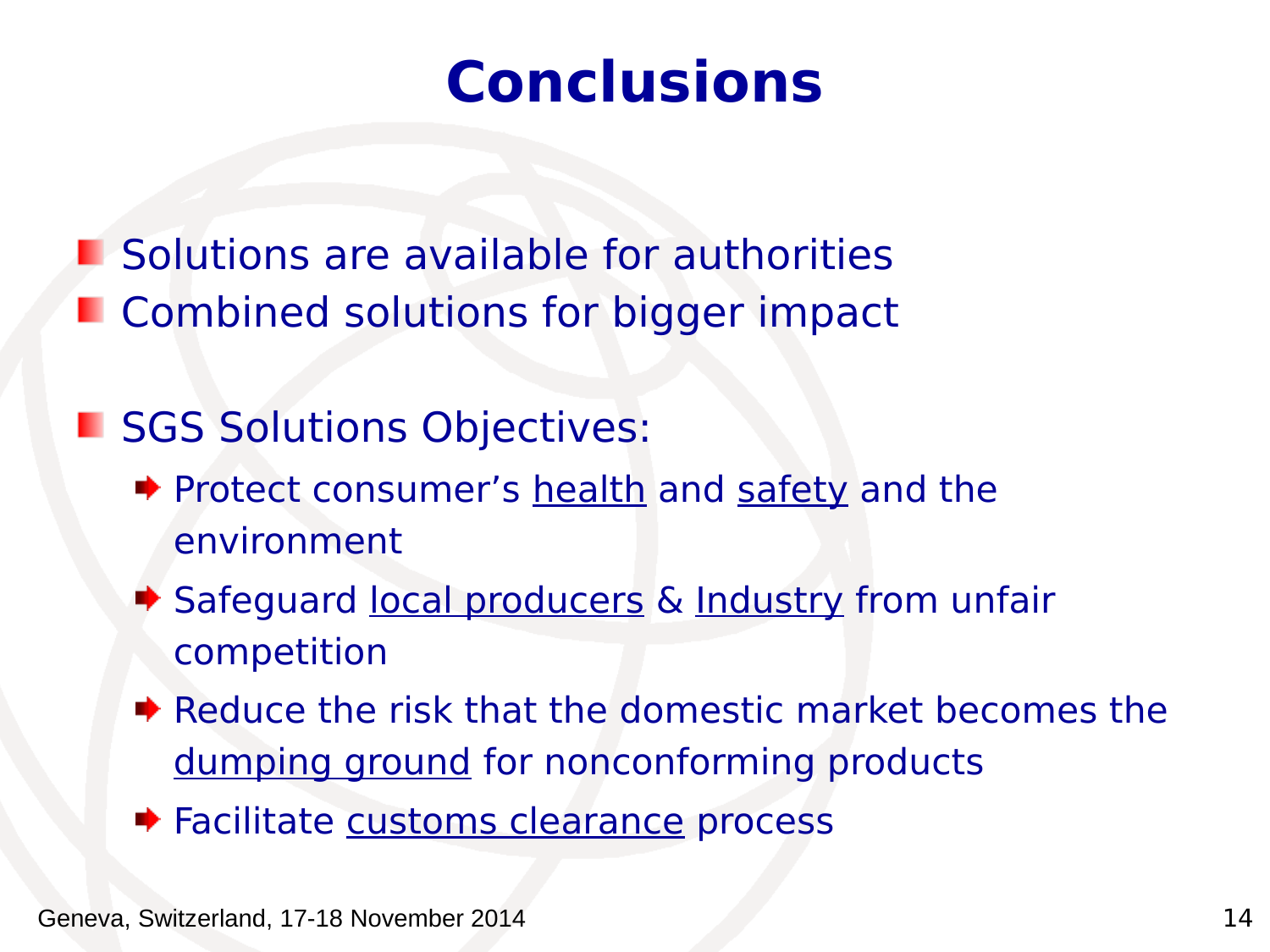

# Conclusions
Solutions are available for authorities
Combined solutions for bigger impact

SGS Solutions Objectives:
Protect consumer’s health and safety and the environment
Safeguard local producers & Industry from unfair competition
Reduce the risk that the domestic market becomes the dumping ground for nonconforming products
Facilitate customs clearance process
Geneva, Switzerland, 17-18 November 2014
14